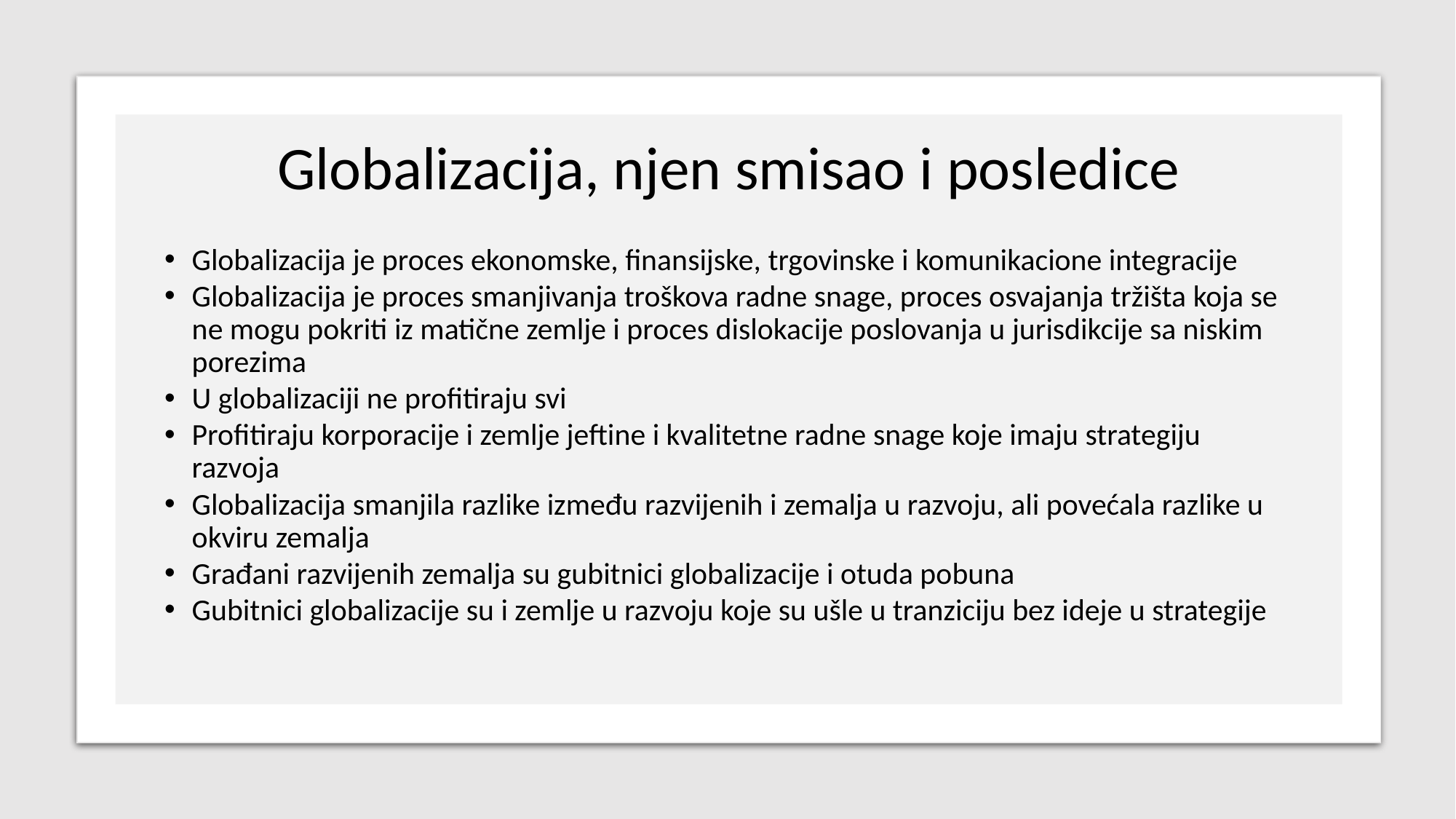

# Globalizacija, njen smisao i posledice

Globalizacija je proces ekonomske, finansijske, trgovinske i komunikacione integracije
Globalizacija je proces smanjivanja troškova radne snage, proces osvajanja tržišta koja se ne mogu pokriti iz matične zemlje i proces dislokacije poslovanja u jurisdikcije sa niskim porezima
U globalizaciji ne profitiraju svi
Profitiraju korporacije i zemlje jeftine i kvalitetne radne snage koje imaju strategiju razvoja
Globalizacija smanjila razlike između razvijenih i zemalja u razvoju, ali povećala razlike u okviru zemalja
Građani razvijenih zemalja su gubitnici globalizacije i otuda pobuna
Gubitnici globalizacije su i zemlje u razvoju koje su ušle u tranziciju bez ideje u strategije
www.nkatic.wordpress.com